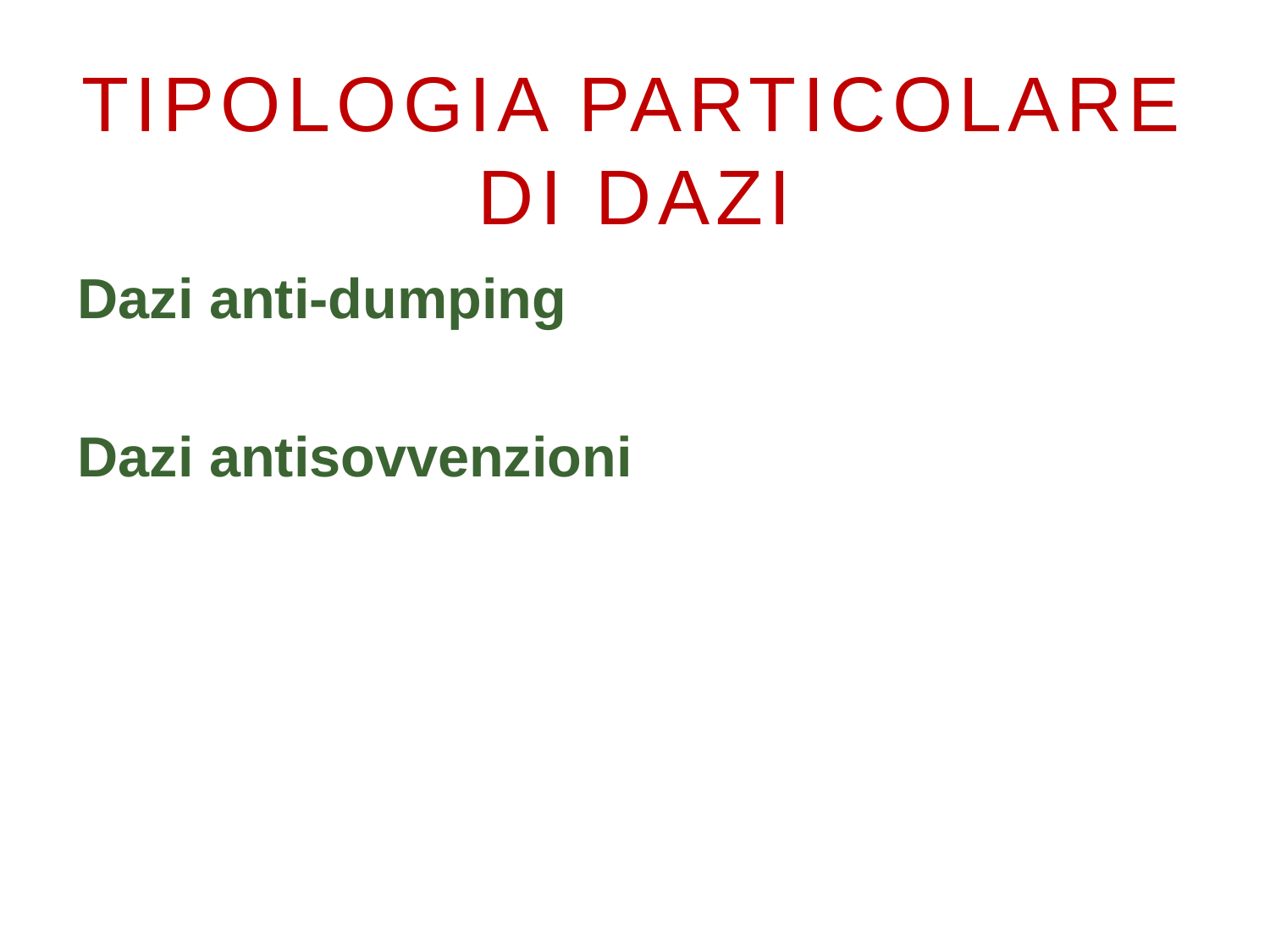

# Tipologia particolare di dazi
Dazi anti-dumping

Dazi antisovvenzioni